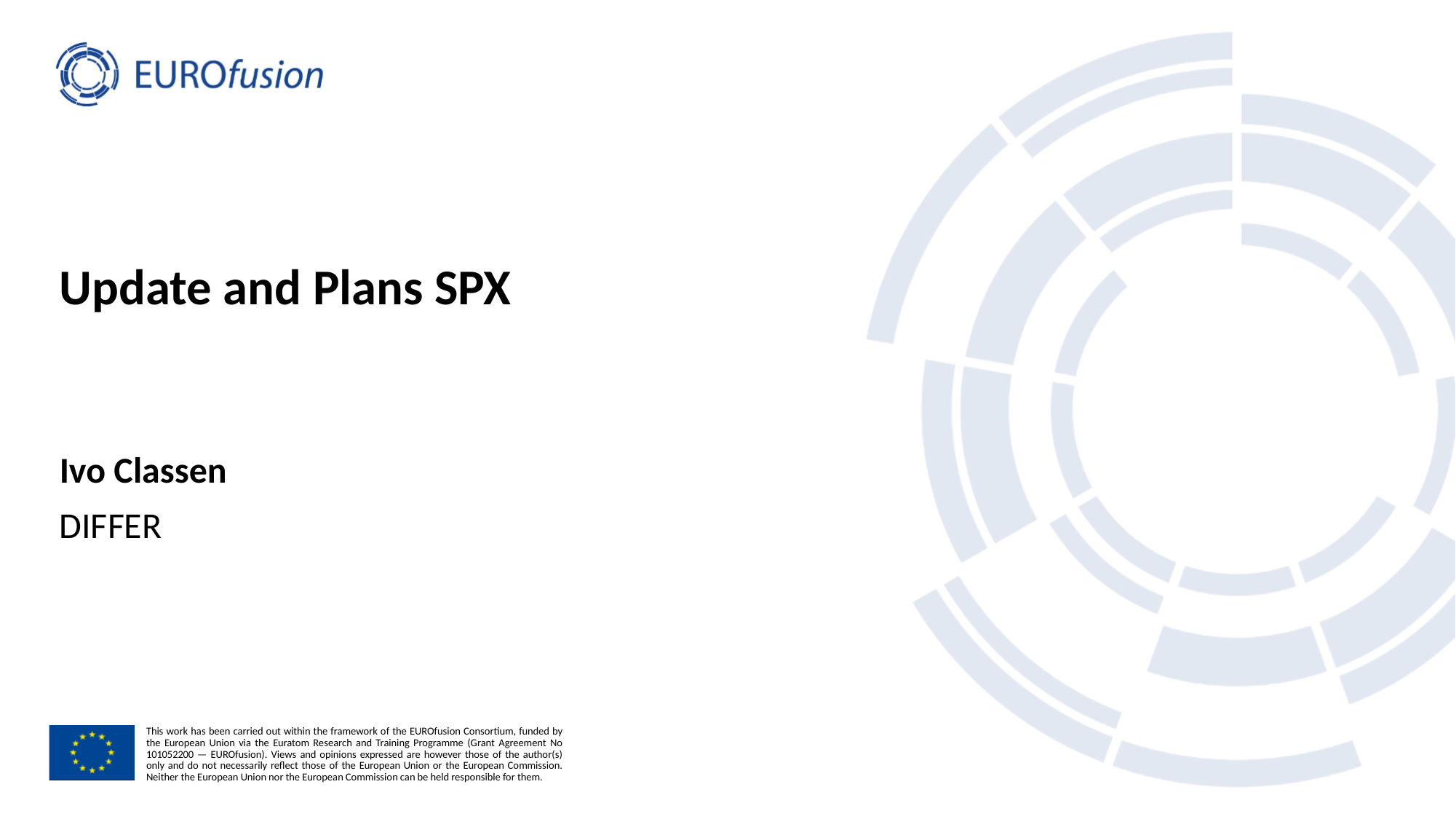

# Update and Plans SPX
Ivo Classen
DIFFER